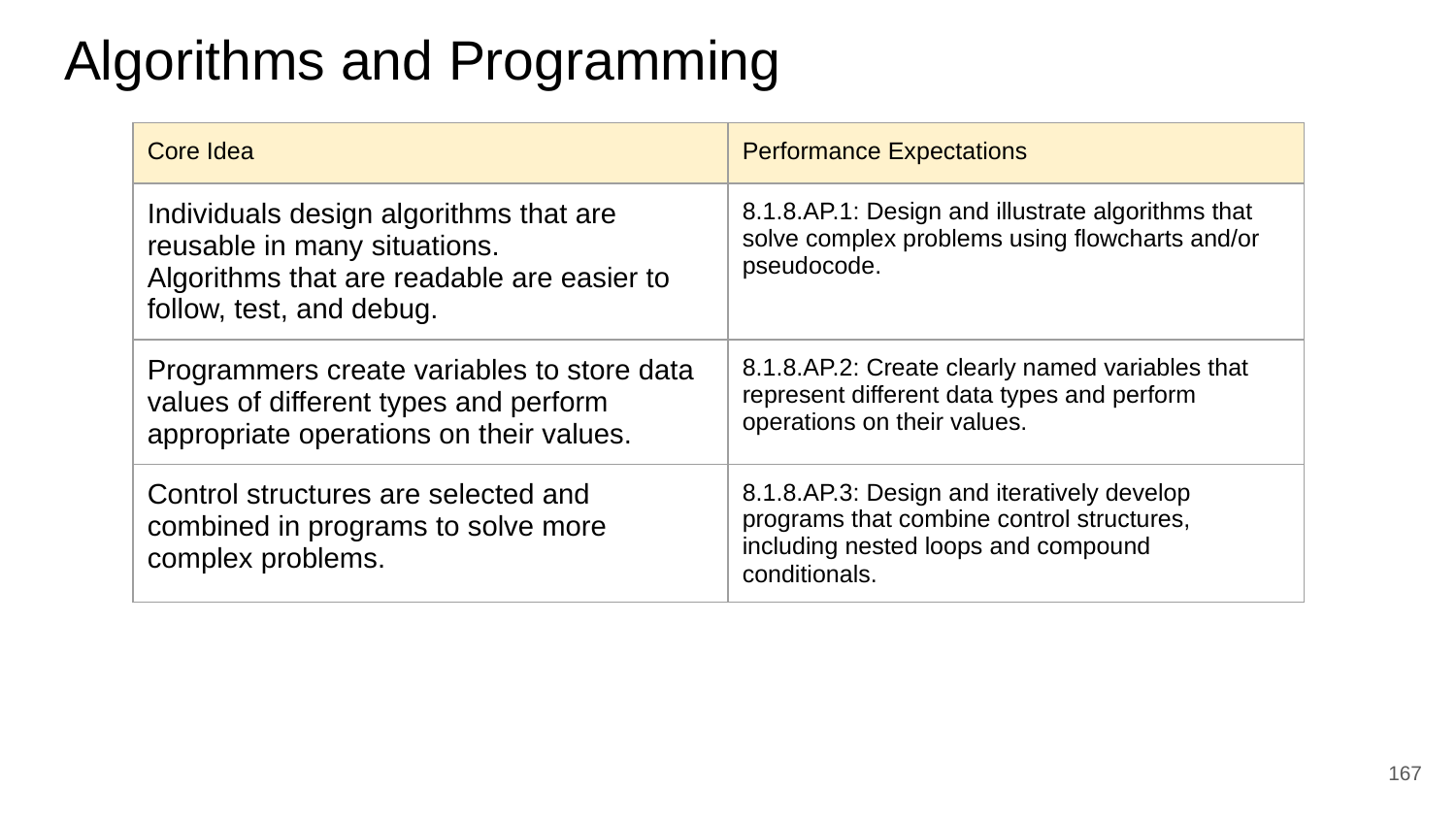

# Algorithms and Programming
| Core Idea | Performance Expectations |
| --- | --- |
| Individuals design algorithms that are reusable in many situations. Algorithms that are readable are easier to follow, test, and debug. | 8.1.8.AP.1: Design and illustrate algorithms that solve complex problems using flowcharts and/or pseudocode. |
| Programmers create variables to store data values of different types and perform appropriate operations on their values. | 8.1.8.AP.2: Create clearly named variables that represent different data types and perform operations on their values. |
| Control structures are selected and combined in programs to solve more complex problems. | 8.1.8.AP.3: Design and iteratively develop programs that combine control structures, including nested loops and compound conditionals. |
167